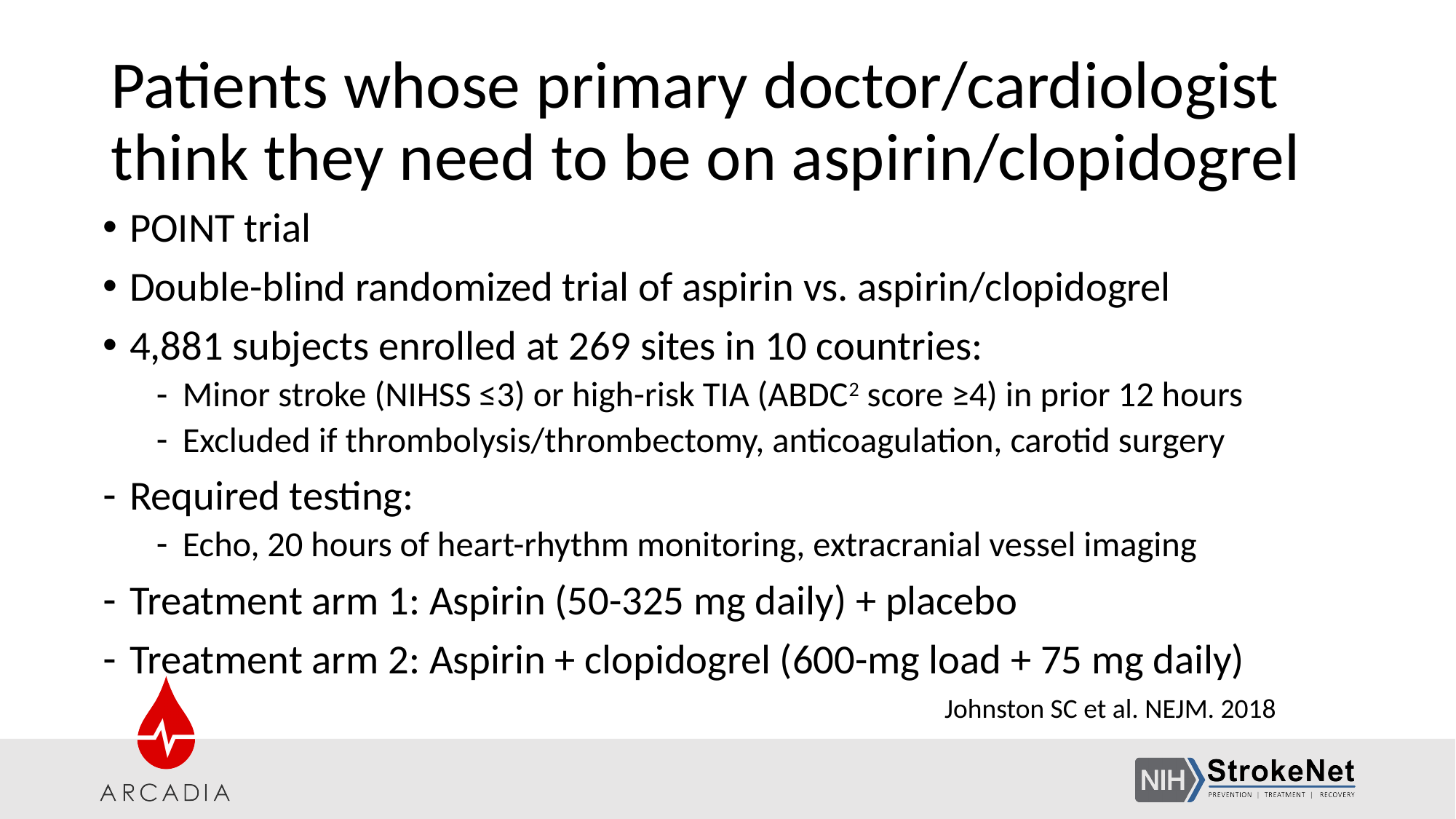

# Patients whose primary doctor/cardiologist think they need to be on aspirin/clopidogrel
POINT trial
Double-blind randomized trial of aspirin vs. aspirin/clopidogrel
4,881 subjects enrolled at 269 sites in 10 countries:
Minor stroke (NIHSS ≤3) or high-risk TIA (ABDC2 score ≥4) in prior 12 hours
Excluded if thrombolysis/thrombectomy, anticoagulation, carotid surgery
Required testing:
Echo, 20 hours of heart-rhythm monitoring, extracranial vessel imaging
Treatment arm 1: Aspirin (50-325 mg daily) + placebo
Treatment arm 2: Aspirin + clopidogrel (600-mg load + 75 mg daily)

Johnston SC et al. NEJM. 2018